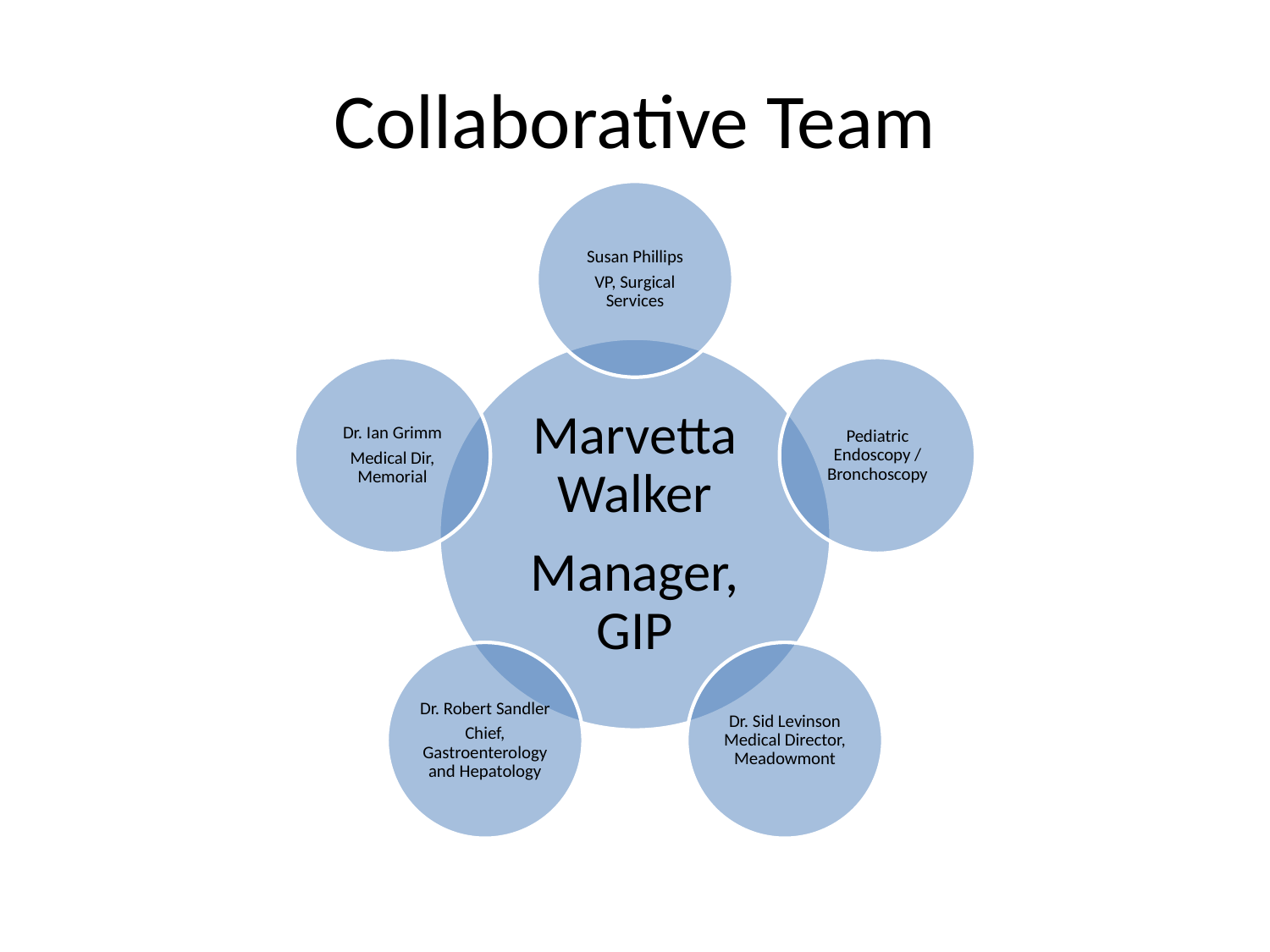

# Collaborative Team
Marvetta Walker
Manager, GIP
Susan Phillips
VP, Surgical Services
Pediatric Endoscopy / Bronchoscopy
Dr. Sid Levinson Medical Director, Meadowmont
Dr. Robert Sandler
Chief, Gastroenterology and Hepatology
Dr. Ian Grimm
Medical Dir, Memorial